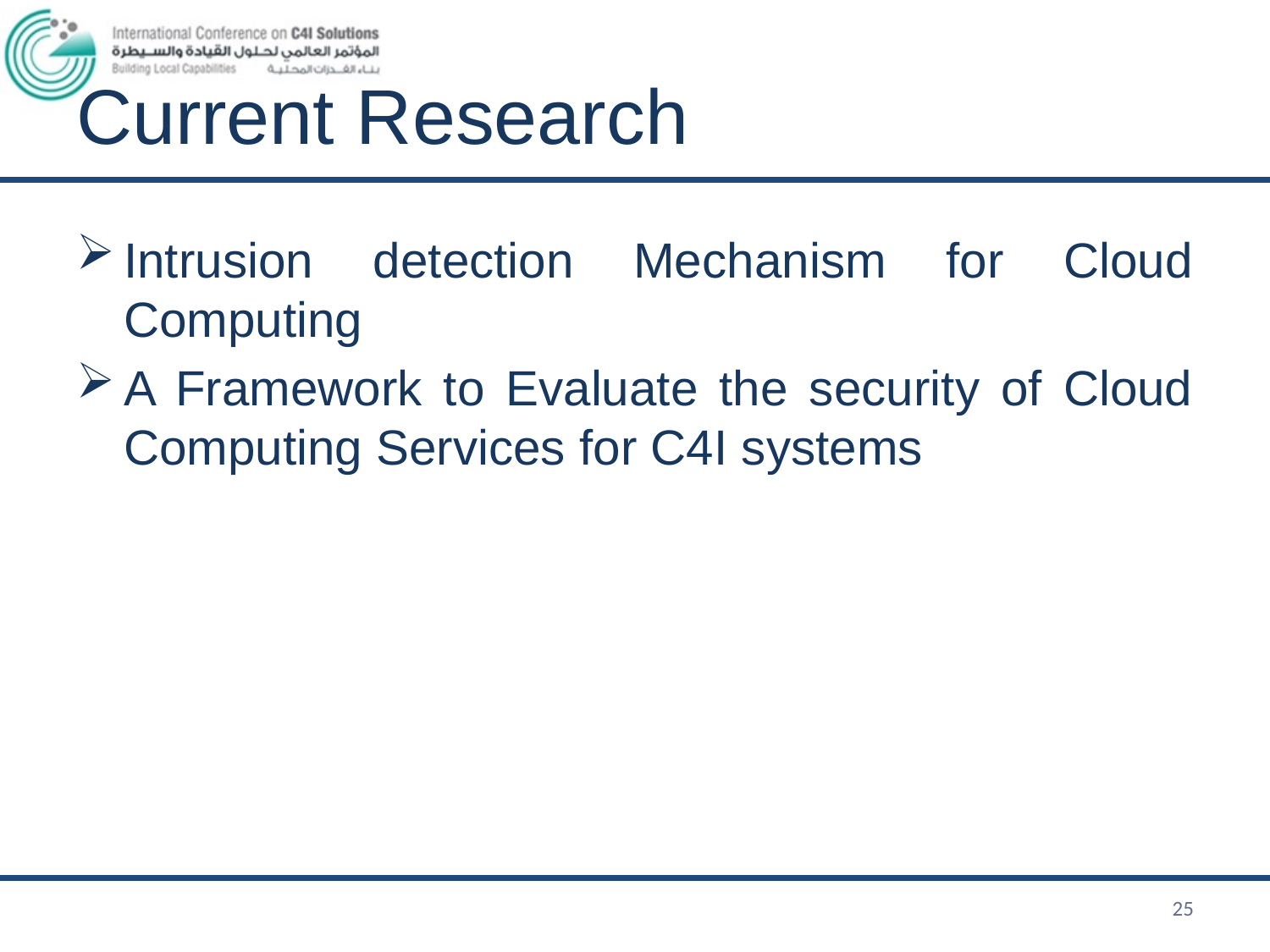

# Current Research
Intrusion detection Mechanism for Cloud Computing
A Framework to Evaluate the security of Cloud Computing Services for C4I systems

25